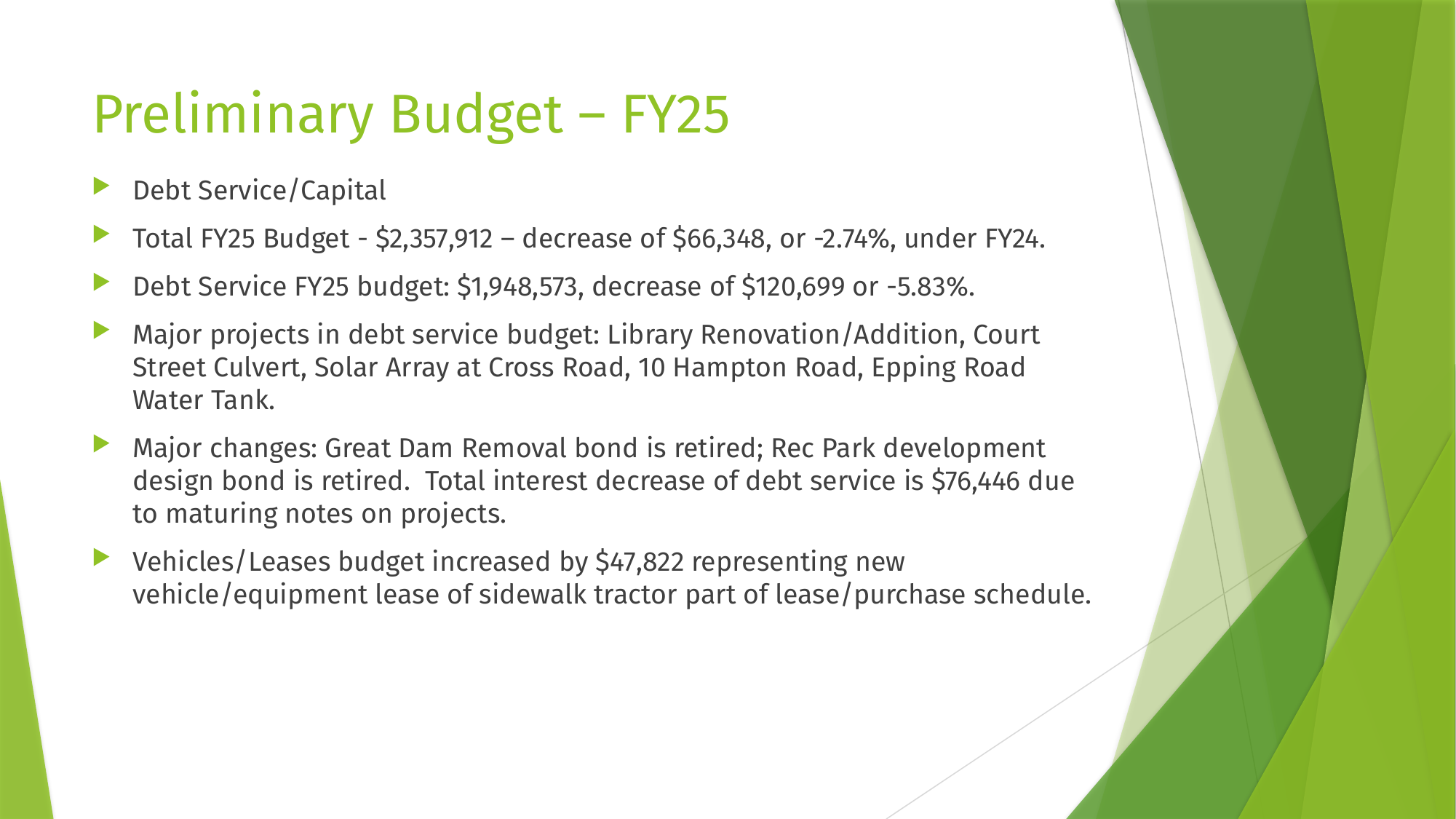

# Preliminary Budget – FY25
Debt Service/Capital
Total FY25 Budget - $2,357,912 – decrease of $66,348, or -2.74%, under FY24.
Debt Service FY25 budget: $1,948,573, decrease of $120,699 or -5.83%.
Major projects in debt service budget: Library Renovation/Addition, Court Street Culvert, Solar Array at Cross Road, 10 Hampton Road, Epping Road Water Tank.
Major changes: Great Dam Removal bond is retired; Rec Park development design bond is retired.  Total interest decrease of debt service is $76,446 due to maturing notes on projects.
Vehicles/Leases budget increased by $47,822 representing new vehicle/equipment lease of sidewalk tractor part of lease/purchase schedule.